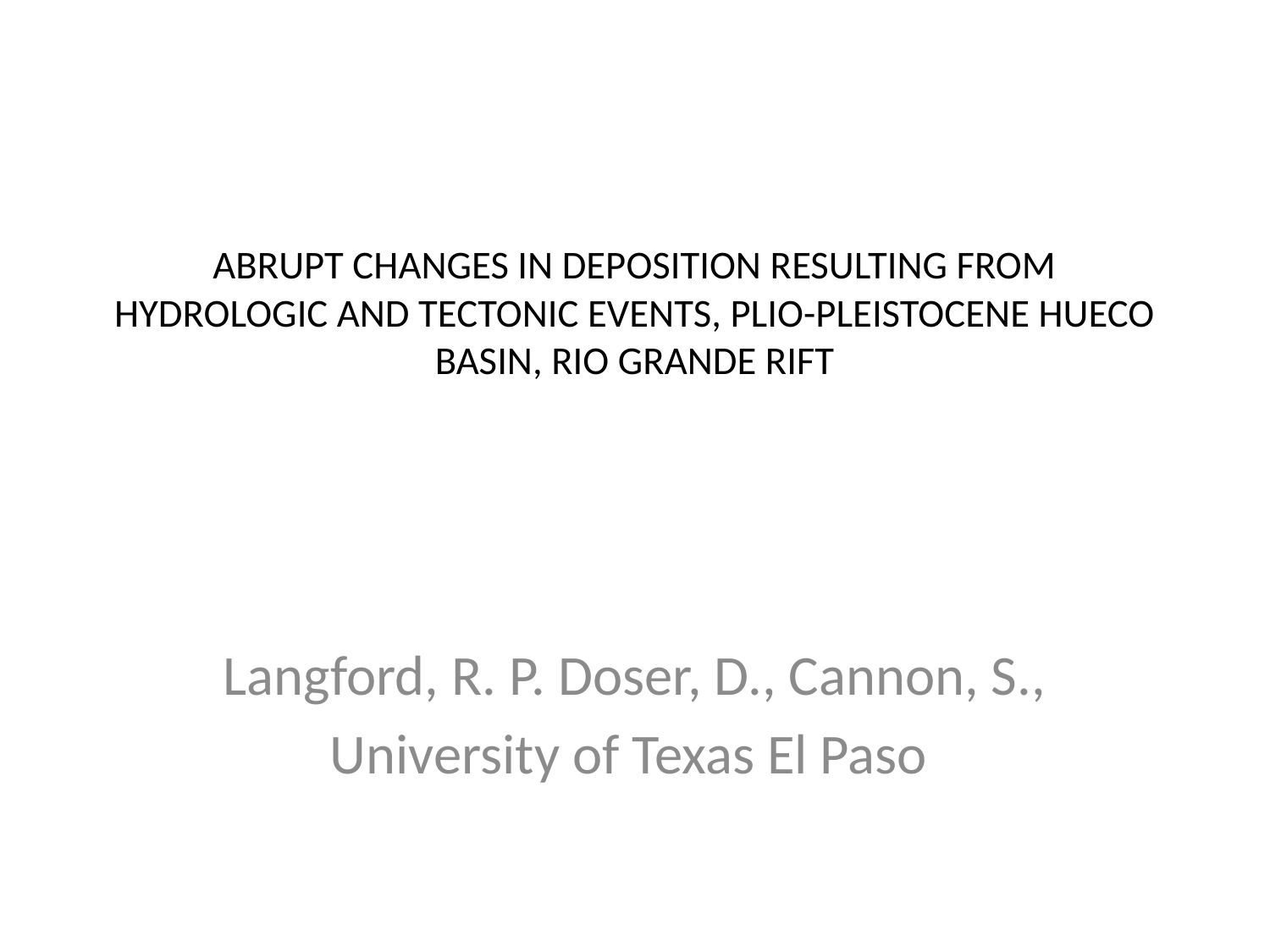

# ABRUPT CHANGES IN DEPOSITION RESULTING FROM HYDROLOGIC AND TECTONIC EVENTS, PLIO-PLEISTOCENE HUECO BASIN, RIO GRANDE RIFT
Langford, R. P. Doser, D., Cannon, S.,
University of Texas El Paso